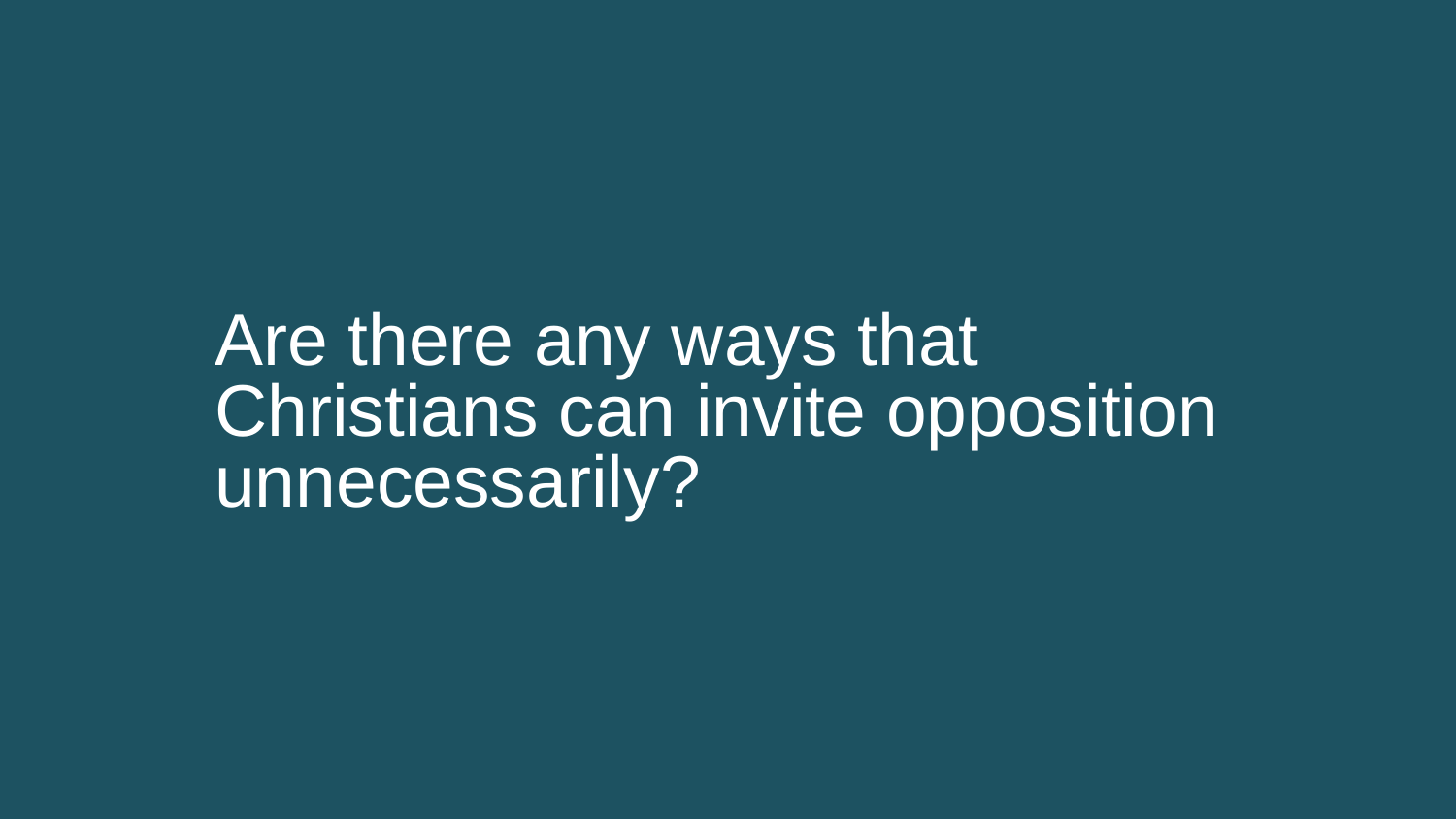

Are there any ways that Christians can invite opposition unnecessarily?